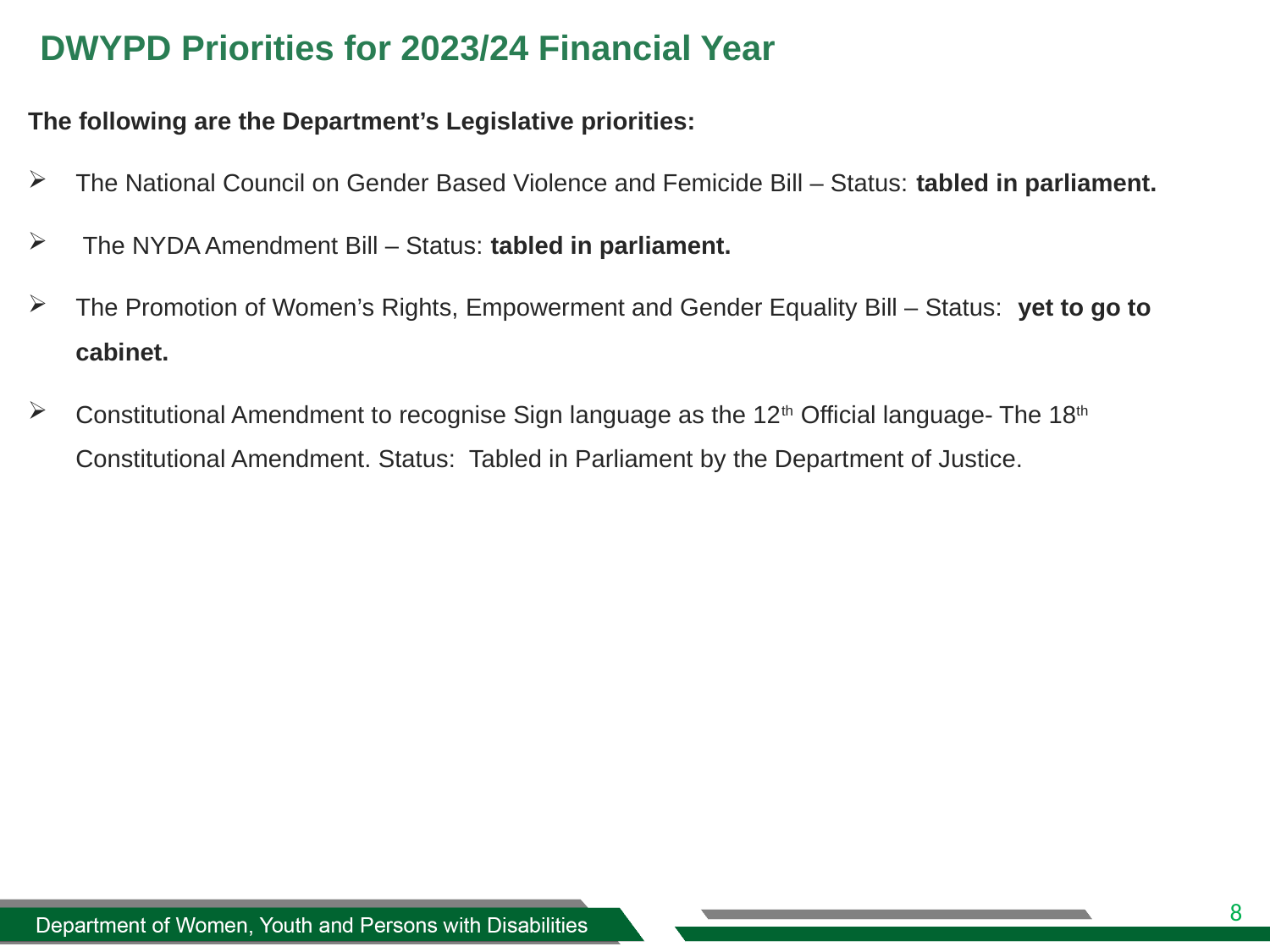

# DWYPD Priorities for 2023/24 Financial Year
The following are the Department’s Legislative priorities:
The National Council on Gender Based Violence and Femicide Bill – Status: tabled in parliament.
 The NYDA Amendment Bill – Status: tabled in parliament.
The Promotion of Women’s Rights, Empowerment and Gender Equality Bill – Status:  yet to go to cabinet.
Constitutional Amendment to recognise Sign language as the 12th Official language- The 18th  Constitutional Amendment. Status:  Tabled in Parliament by the Department of Justice.